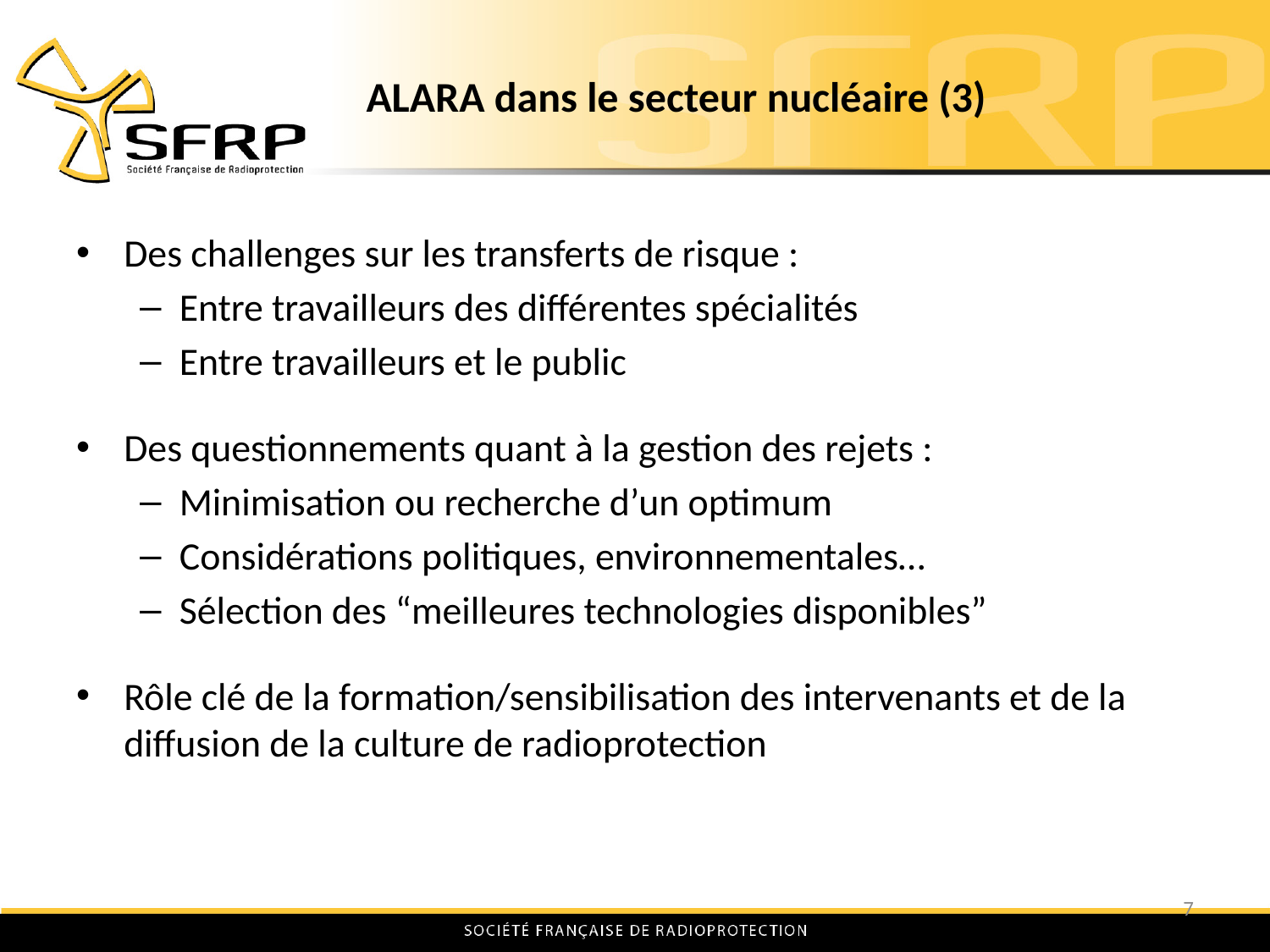

# ALARA dans le secteur nucléaire (3)
Des challenges sur les transferts de risque :
Entre travailleurs des différentes spécialités
Entre travailleurs et le public
Des questionnements quant à la gestion des rejets :
Minimisation ou recherche d’un optimum
Considérations politiques, environnementales…
Sélection des “meilleures technologies disponibles”
Rôle clé de la formation/sensibilisation des intervenants et de la diffusion de la culture de radioprotection
7